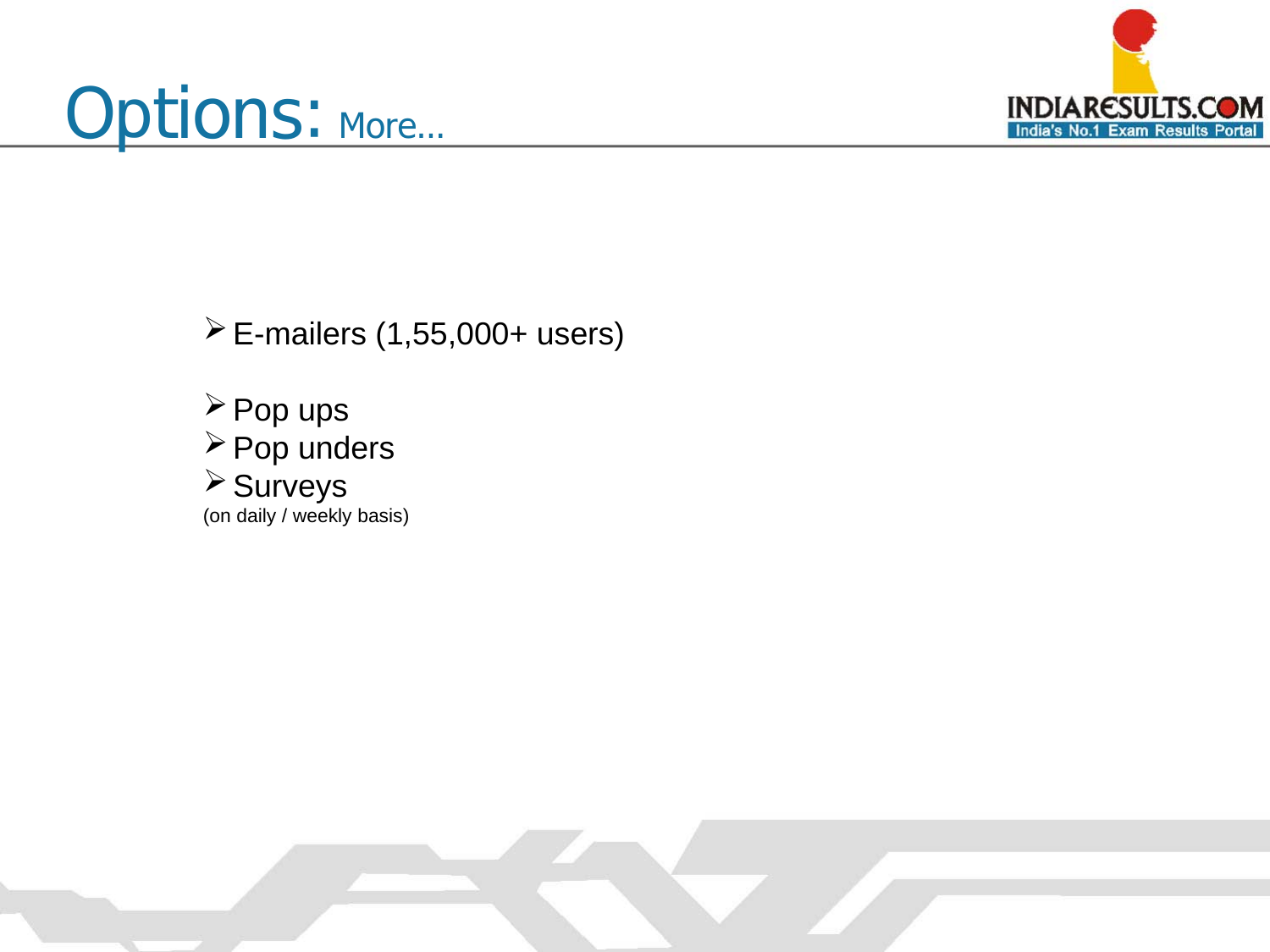

Options: More…
E-mailers (1,55,000+ users)

Pop ups
Pop unders
Surveys
(on daily / weekly basis)